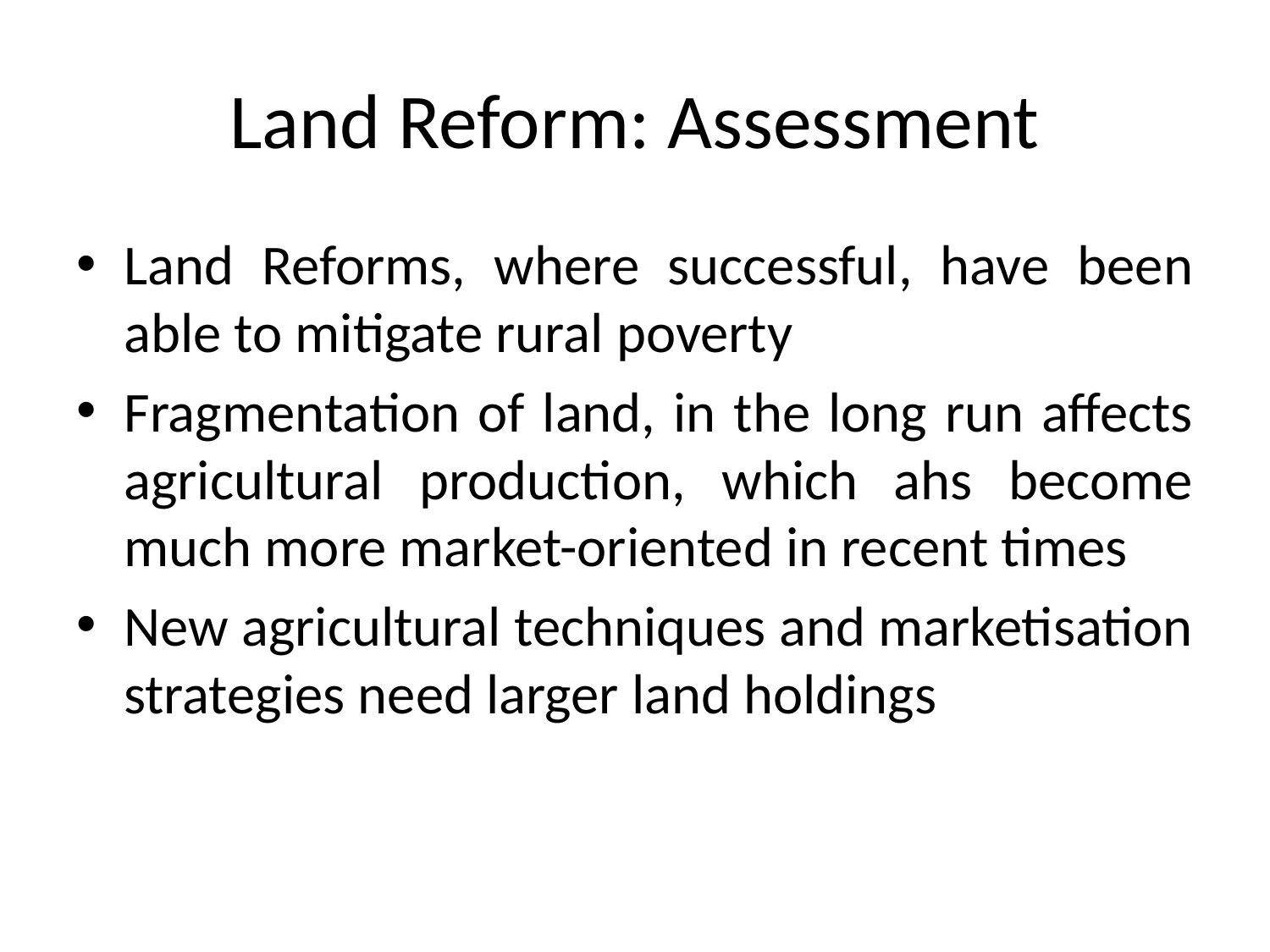

# Land Reform: Assessment
Land Reforms, where successful, have been able to mitigate rural poverty
Fragmentation of land, in the long run affects agricultural production, which ahs become much more market-oriented in recent times
New agricultural techniques and marketisation strategies need larger land holdings